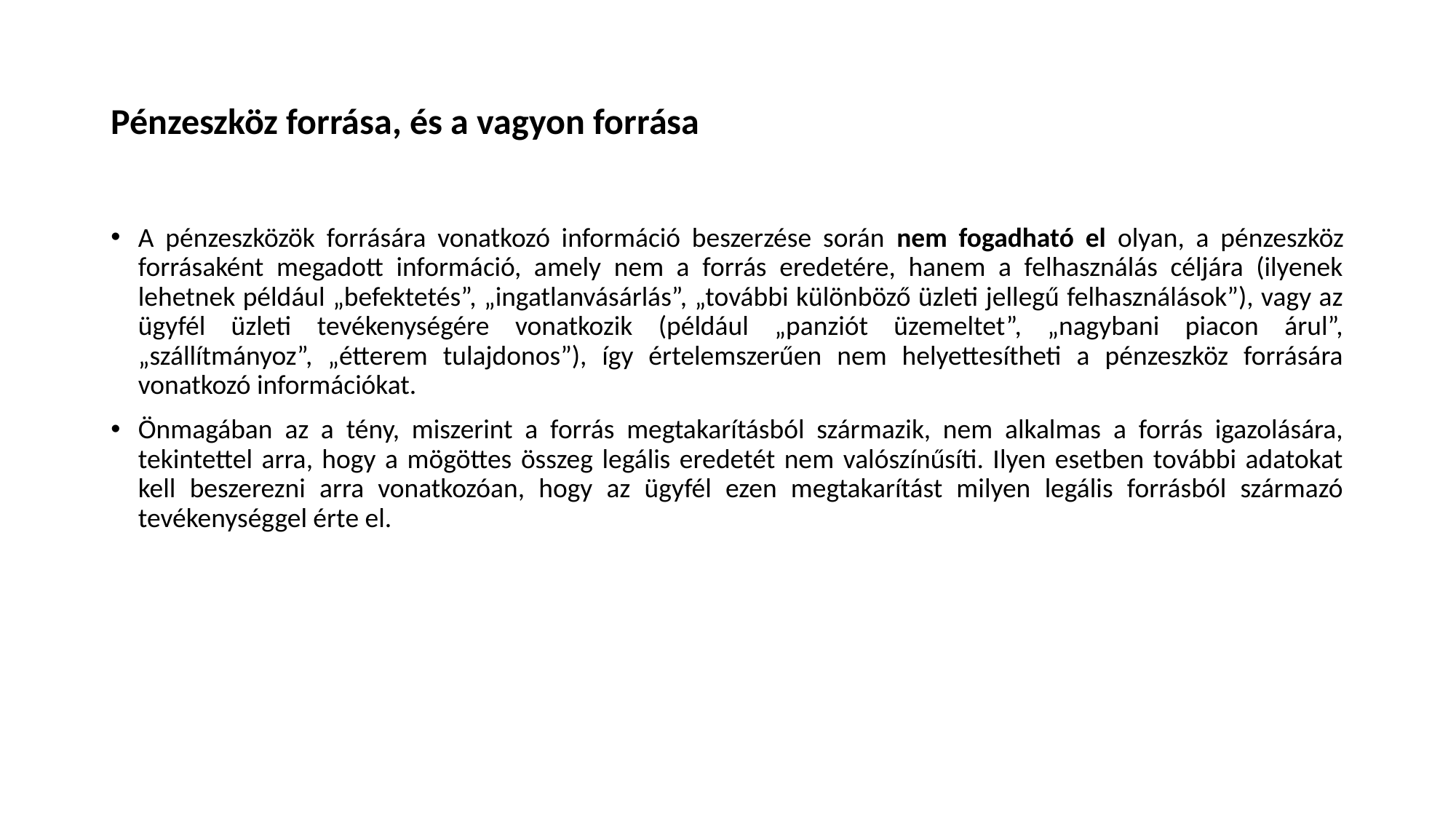

# Pénzeszköz forrása, és a vagyon forrása
A pénzeszközök forrására vonatkozó információ beszerzése során nem fogadható el olyan, a pénzeszköz forrásaként megadott információ, amely nem a forrás eredetére, hanem a felhasználás céljára (ilyenek lehetnek például „befektetés”, „ingatlanvásárlás”, „további különböző üzleti jellegű felhasználások”), vagy az ügyfél üzleti tevékenységére vonatkozik (például „panziót üzemeltet”, „nagybani piacon árul”, „szállítmányoz”, „étterem tulajdonos”), így értelemszerűen nem helyettesítheti a pénzeszköz forrására vonatkozó információkat.
Önmagában az a tény, miszerint a forrás megtakarításból származik, nem alkalmas a forrás igazolására, tekintettel arra, hogy a mögöttes összeg legális eredetét nem valószínűsíti. Ilyen esetben további adatokat kell beszerezni arra vonatkozóan, hogy az ügyfél ezen megtakarítást milyen legális forrásból származó tevékenységgel érte el.